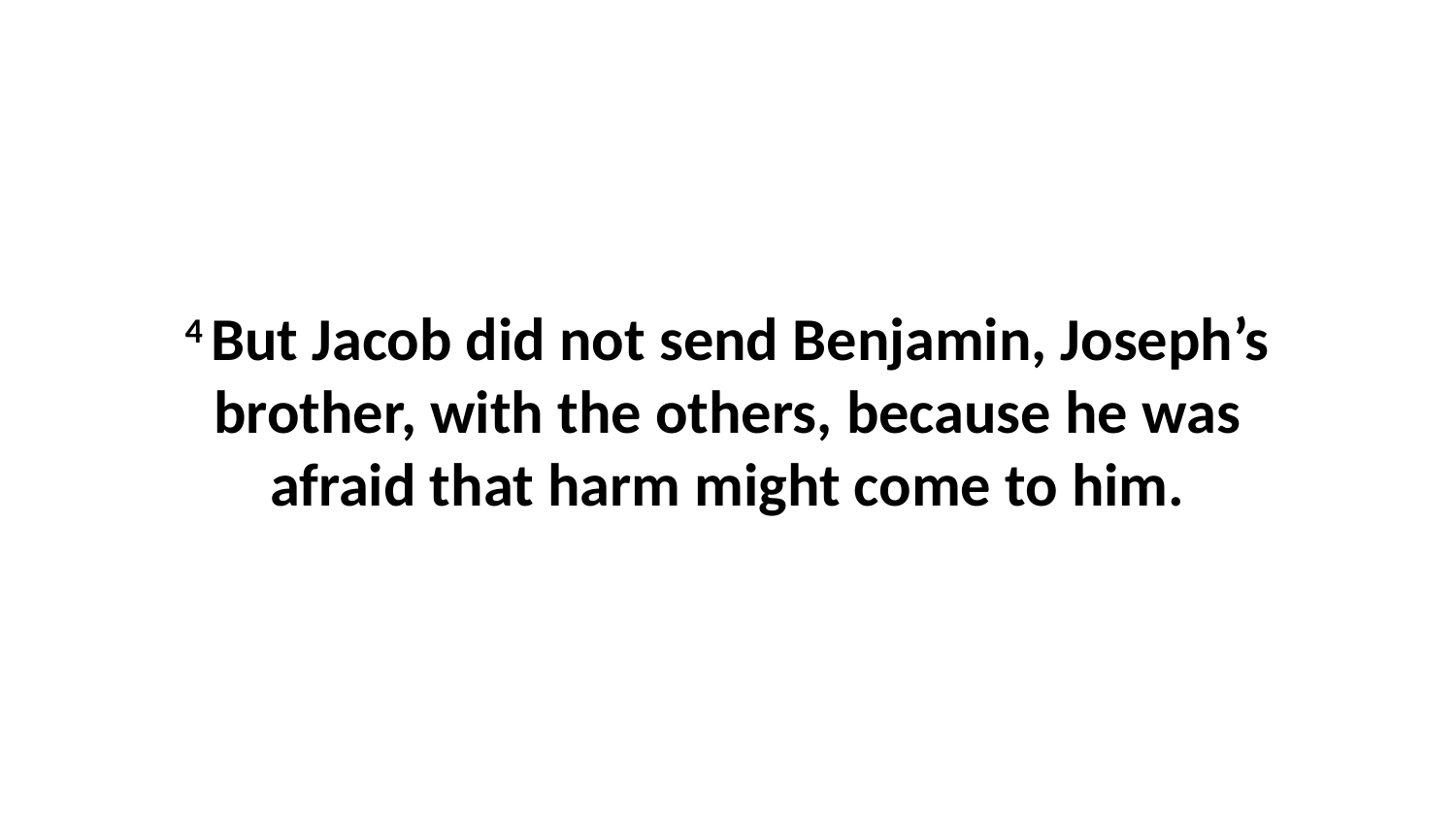

4 But Jacob did not send Benjamin, Joseph’s brother, with the others, because he was afraid that harm might come to him.